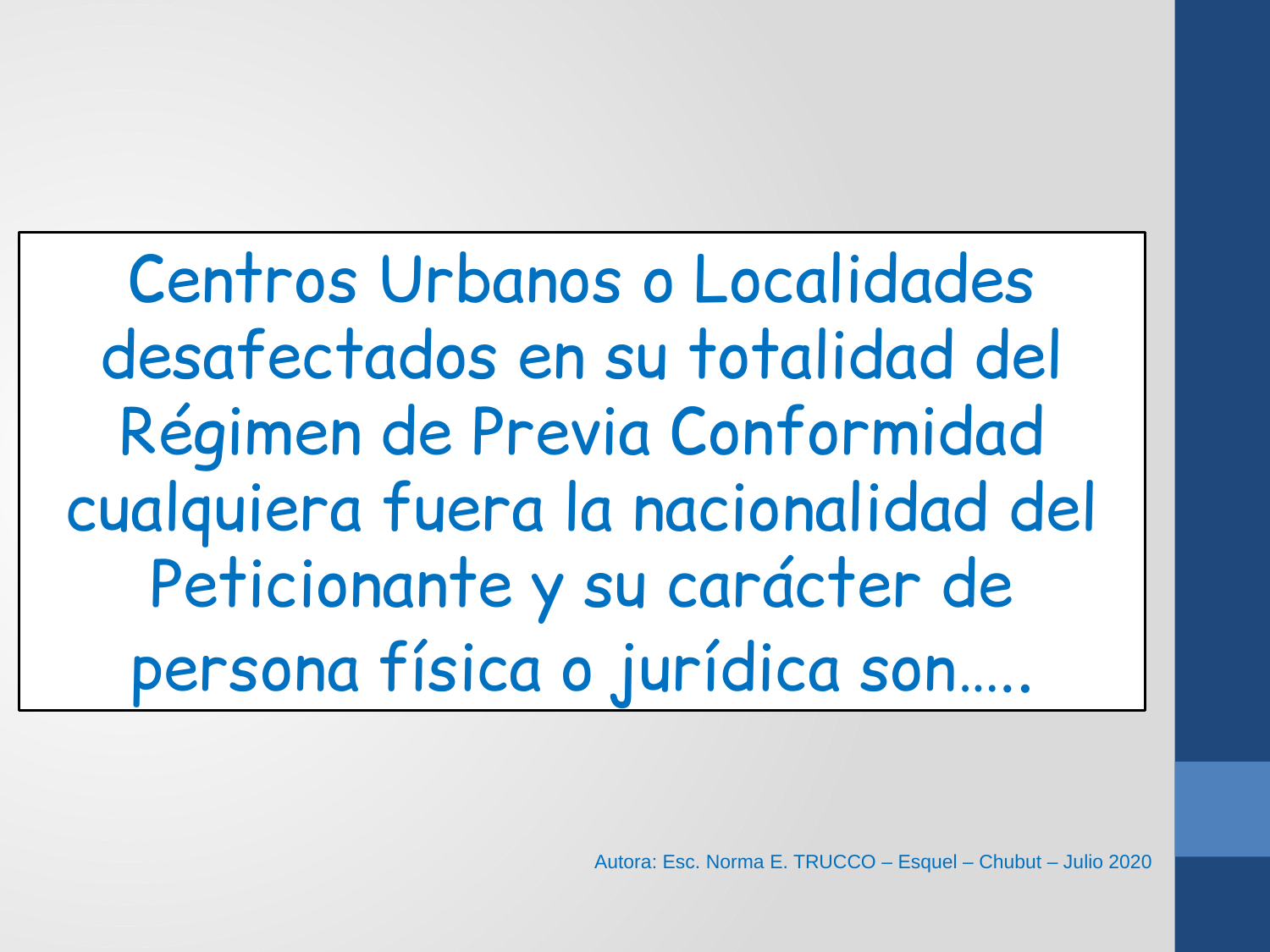

Centros Urbanos o Localidades desafectados en su totalidad del Régimen de Previa Conformidad cualquiera fuera la nacionalidad del Peticionante y su carácter de persona física o jurídica son…..
Autora: Esc. Norma E. TRUCCO – Esquel – Chubut – Julio 2020